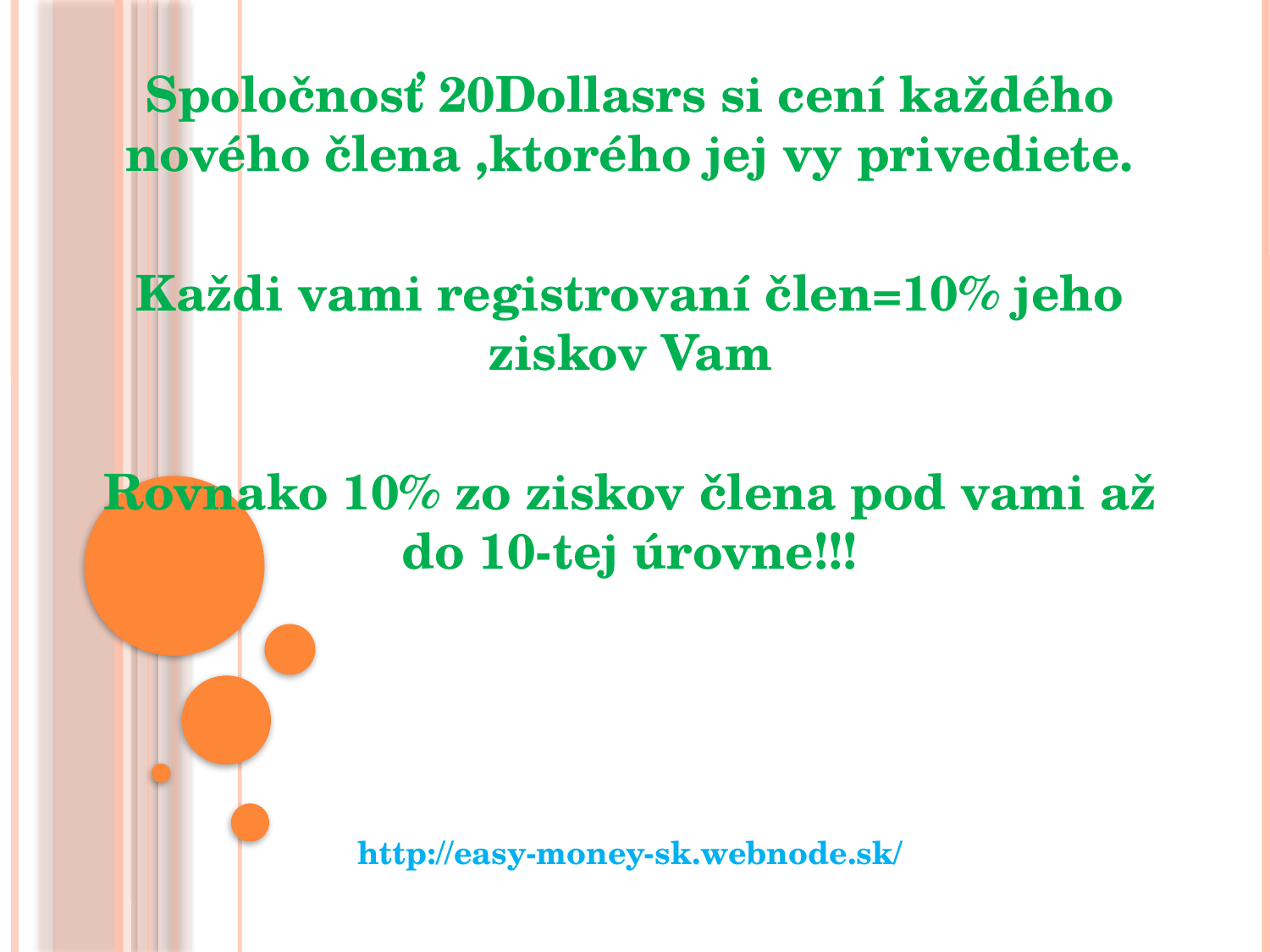

Spoločnosť 20Dollasrs si cení každého nového člena ,ktorého jej vy privediete.

Každi vami registrovaní člen=10% jeho ziskov Vam

Rovnako 10% zo ziskov člena pod vami až do 10-tej úrovne!!!

http://easy-money-sk.webnode.sk/